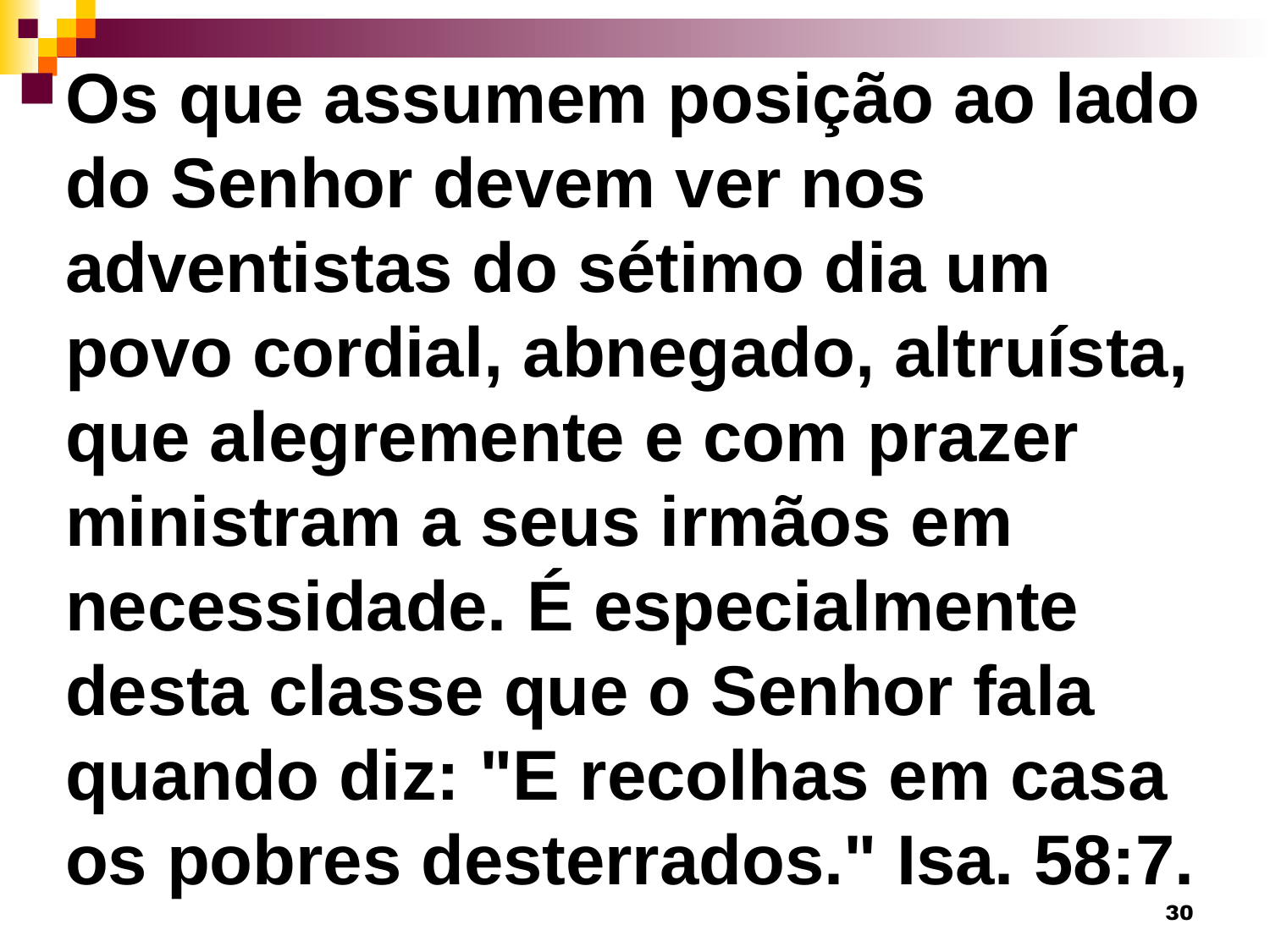

Os que assumem posição ao lado do Senhor devem ver nos adventistas do sétimo dia um povo cordial, abnegado, altruísta, que alegremente e com prazer ministram a seus irmãos em necessidade. É especialmente desta classe que o Senhor fala quando diz: "E recolhas em casa os pobres desterrados." Isa. 58:7.
30